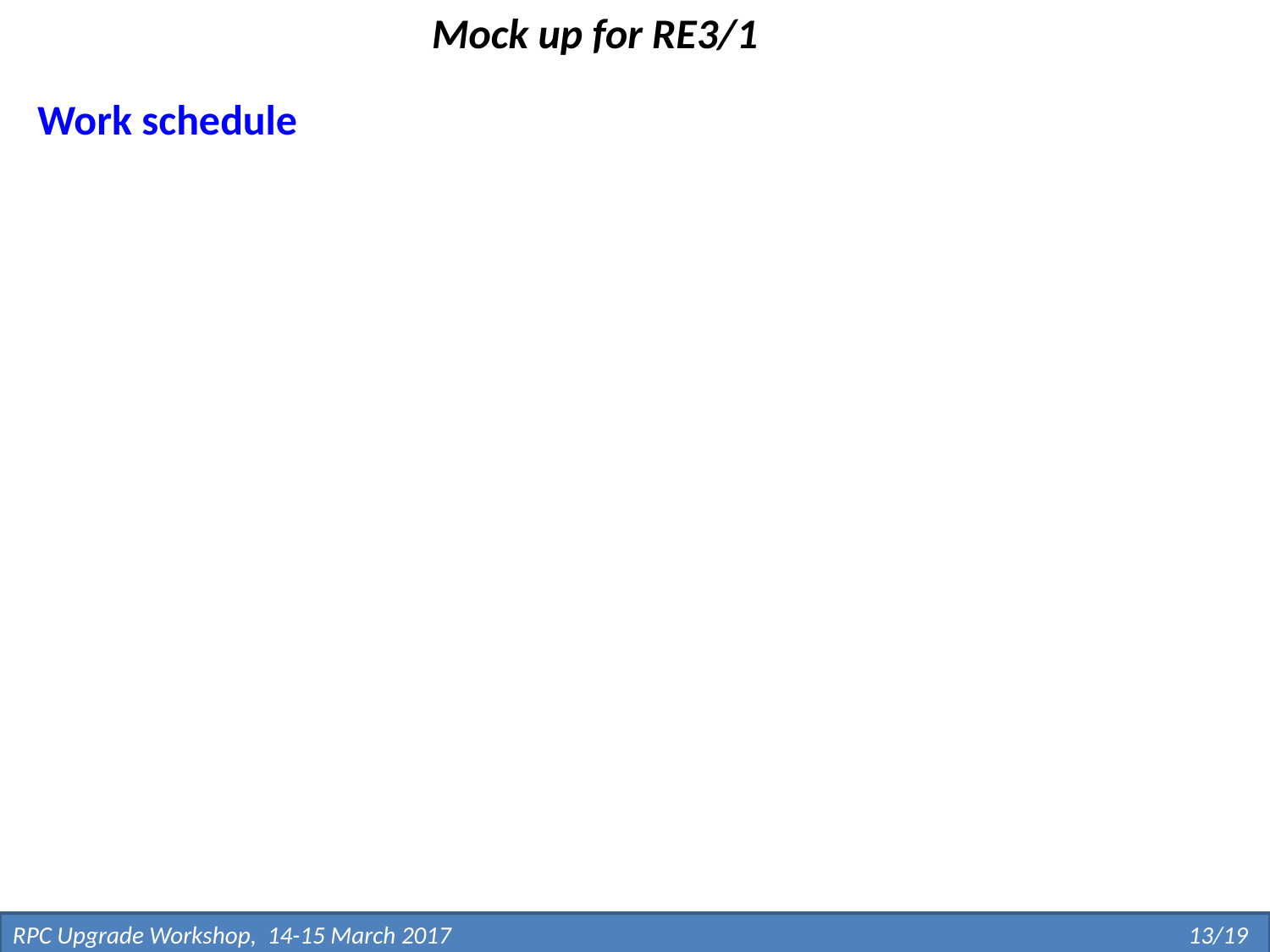

Mock up for RE3/1
Work schedule

RPC Upgrade Workshop,  14-15 March 2017     						      13/19